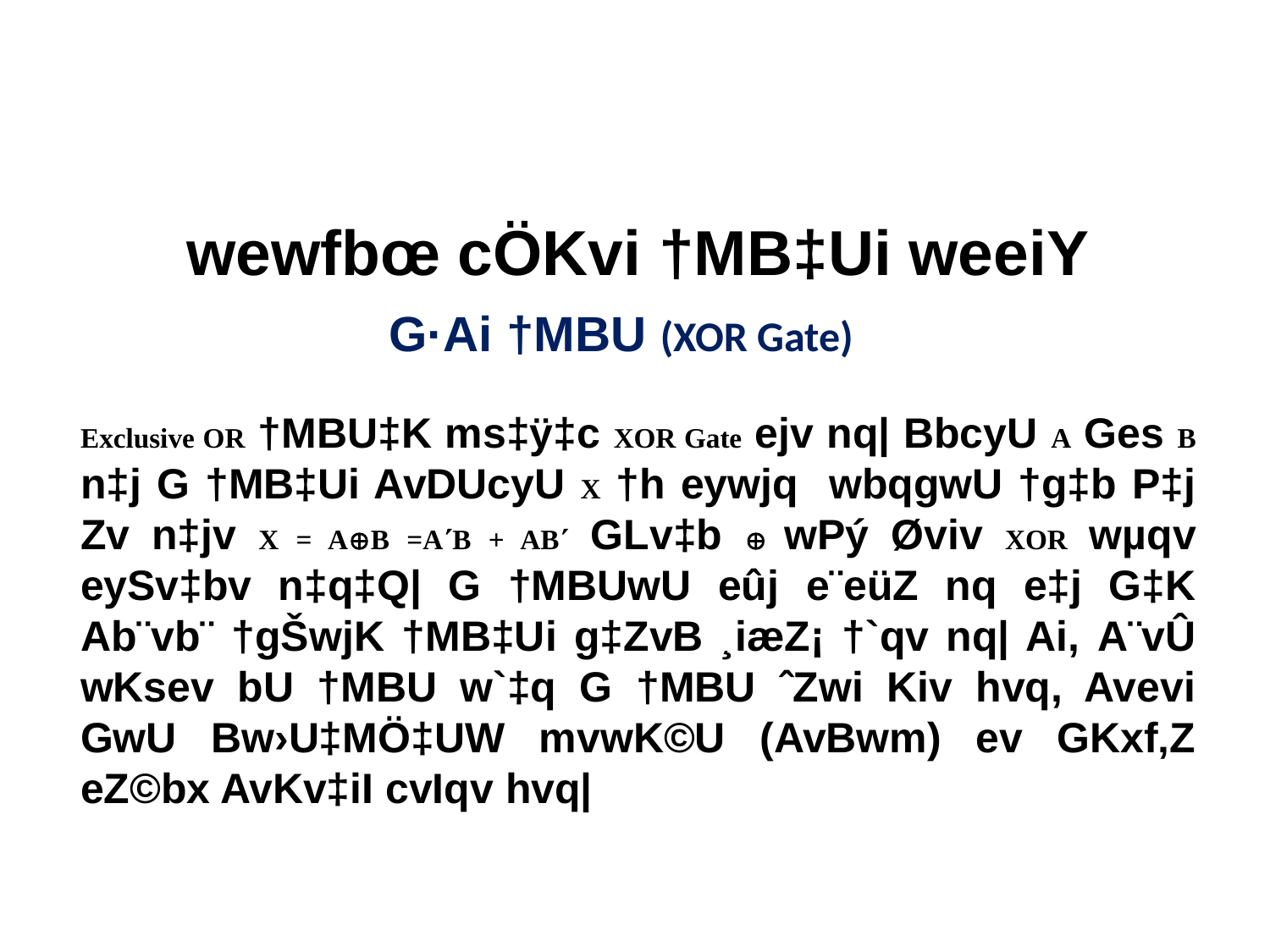

# wewfbœ cÖKvi †MB‡Ui weeiY
G·Ai †MBU (XOR Gate)
Exclusive OR †MBU‡K ms‡ÿ‡c XOR Gate ejv nq| BbcyU A Ges B n‡j G †MB‡Ui AvDUcyU X †h eywjq  wbqgwU †g‡b P‡j Zv n‡jv X = A⊕B =A′B + AB′ GLv‡b ⊕ wPý Øviv XOR wµqv eySv‡bv n‡q‡Q| G †MBUwU eûj e¨eüZ nq e‡j G‡K Ab¨vb¨ †gŠwjK †MB‡Ui g‡ZvB ¸iæZ¡ †`qv nq| Ai, A¨vÛ wKsev bU †MBU w`‡q G †MBU ˆZwi Kiv hvq, Avevi GwU Bw›U‡MÖ‡UW mvwK©U (AvBwm) ev GKxf‚Z eZ©bx AvKv‡iI cvIqv hvq|